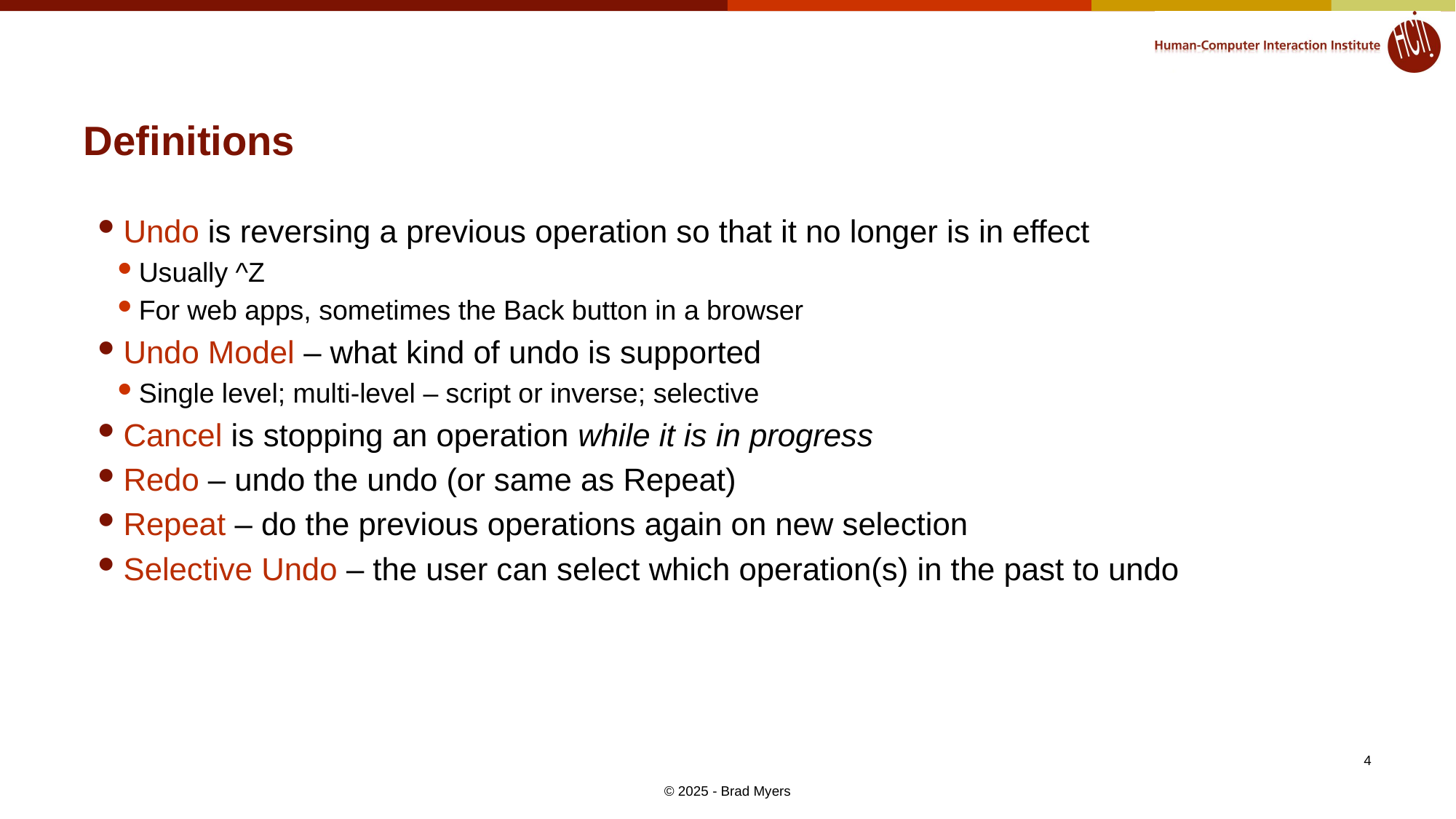

# Definitions
Undo is reversing a previous operation so that it no longer is in effect
Usually ^Z
For web apps, sometimes the Back button in a browser
Undo Model – what kind of undo is supported
Single level; multi-level – script or inverse; selective
Cancel is stopping an operation while it is in progress
Redo – undo the undo (or same as Repeat)
Repeat – do the previous operations again on new selection
Selective Undo – the user can select which operation(s) in the past to undo

4
© 2025 - Brad Myers